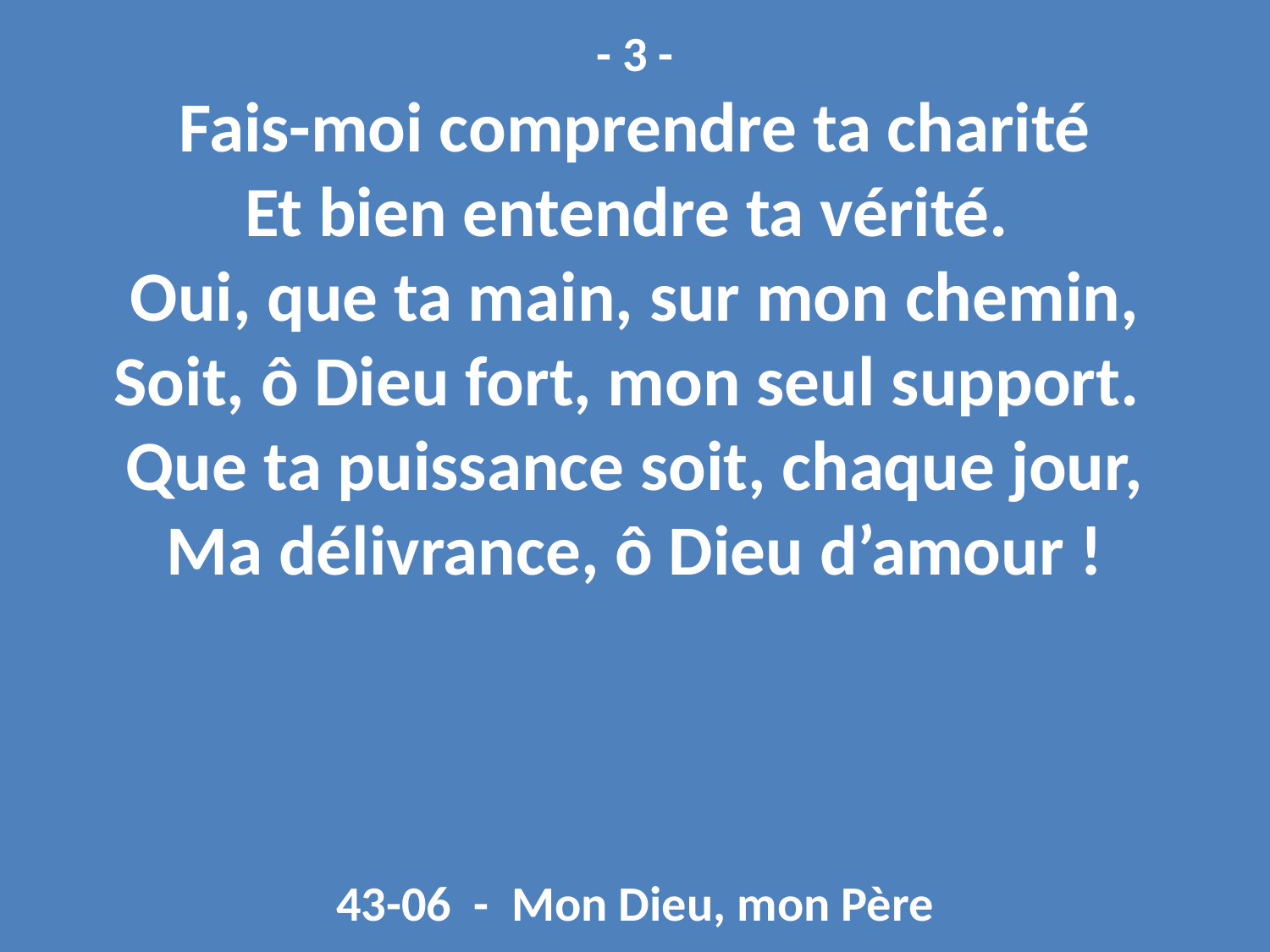

- 3 -
Fais-moi comprendre ta charité
Et bien entendre ta vérité.
Oui, que ta main, sur mon chemin,
Soit, ô Dieu fort, mon seul support.
Que ta puissance soit, chaque jour,
Ma délivrance, ô Dieu d’amour !
43-06  -  Mon Dieu, mon Père